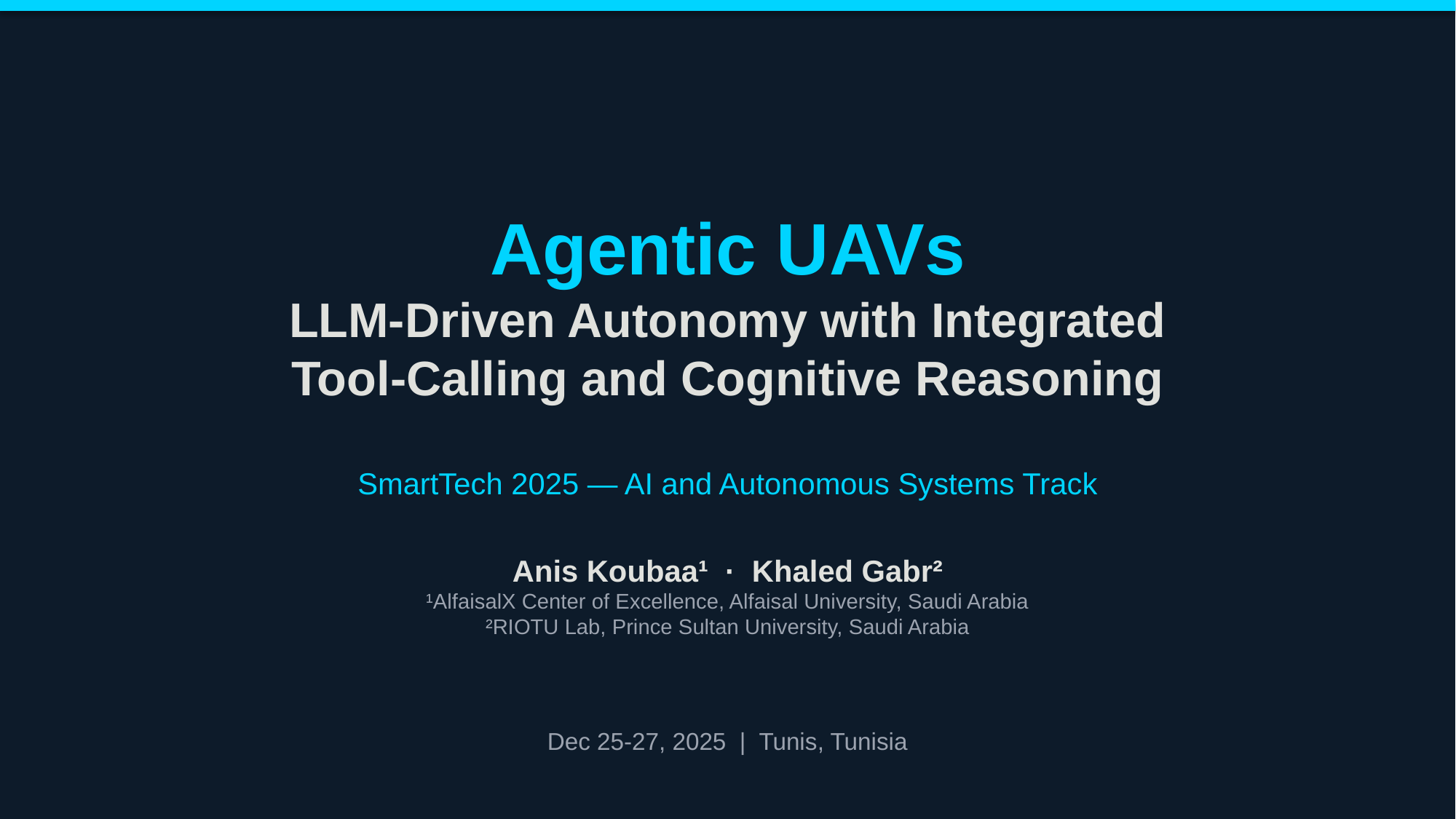

Agentic UAVs
LLM-Driven Autonomy with Integrated
Tool-Calling and Cognitive Reasoning
SmartTech 2025 — AI and Autonomous Systems Track
Anis Koubaa¹  ·  Khaled Gabr²
¹AlfaisalX Center of Excellence, Alfaisal University, Saudi Arabia
²RIOTU Lab, Prince Sultan University, Saudi Arabia
Dec 25-27, 2025  |  Tunis, Tunisia